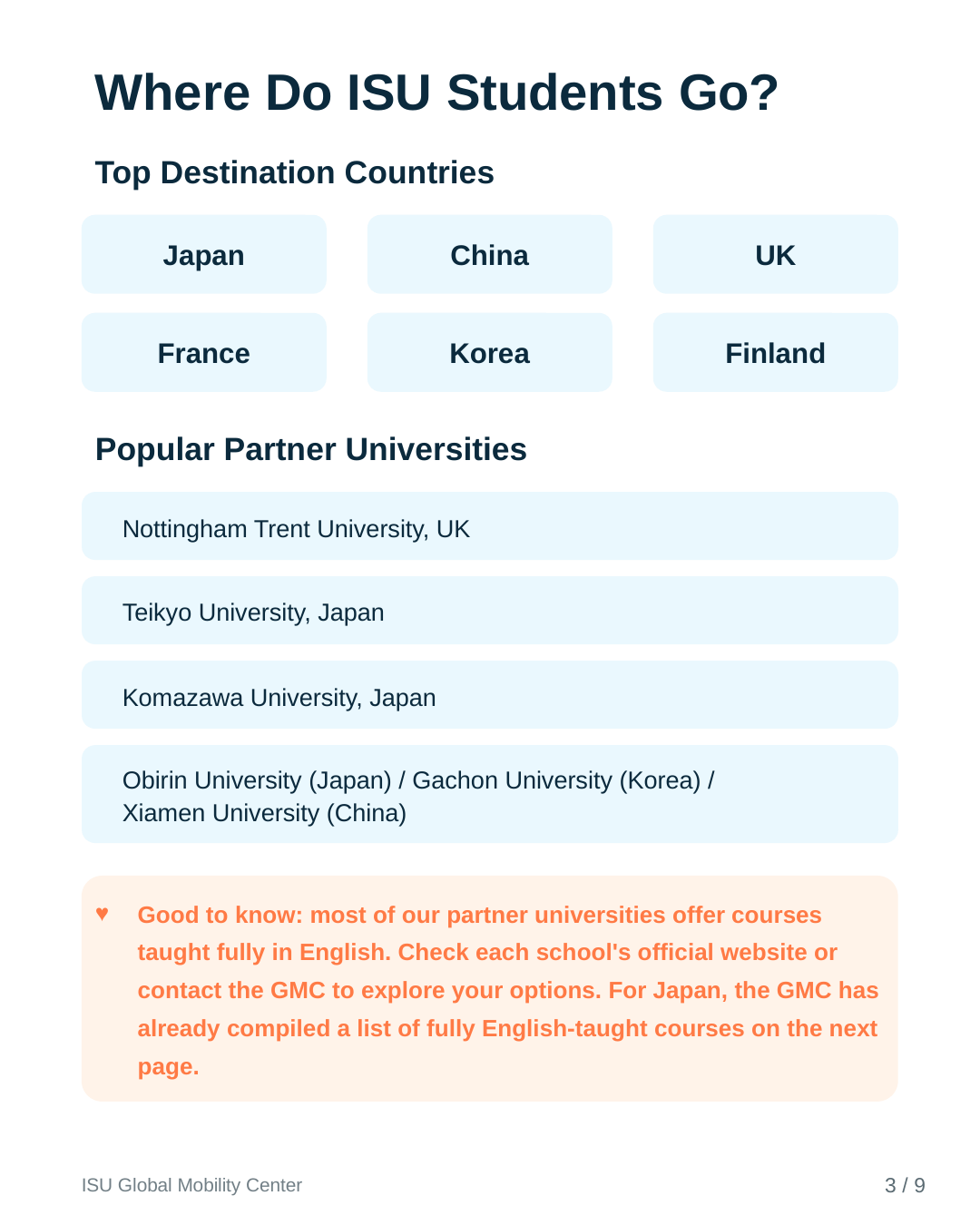

Where Do ISU Students Go?
Top Destination Countries

Japan

China

UK

France

Korea

Finland
Popular Partner Universities

Nottingham Trent University, UK

Teikyo University, Japan

Komazawa University, Japan

Obirin University (Japan) / Gachon University (Korea) /
Xiamen University (China)
Good to know: most of our partner universities offer courses taught fully in English. Check each school's official website or contact the GMC to explore your options. For Japan, the GMC has already compiled a list of fully English-taught courses on the next page.

ISU Global Mobility Center
3 / 9